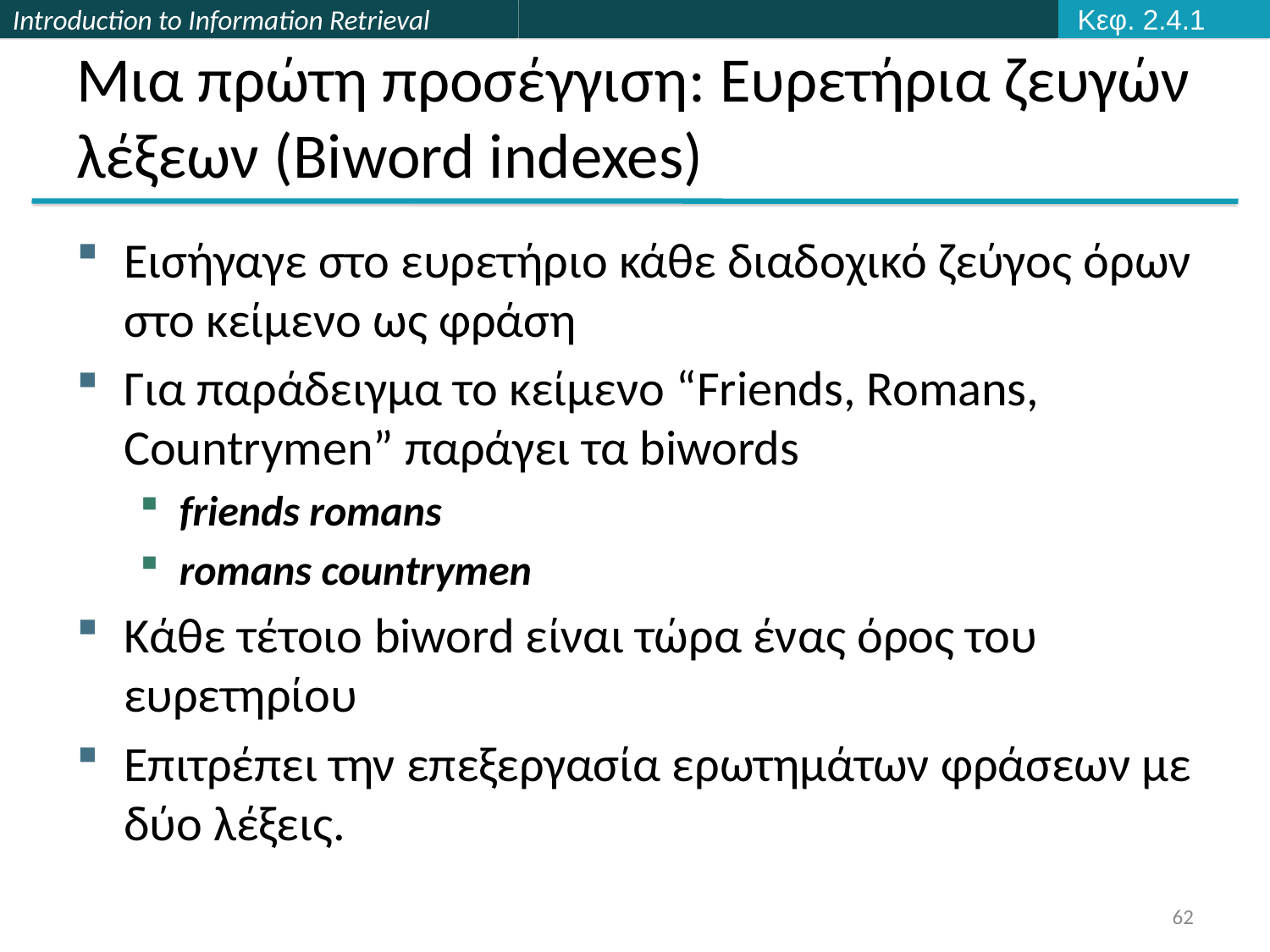

Κεφ. 2.4.1
# Μια πρώτη προσέγγιση: Ευρετήρια ζευγών λέξεων (Biword indexes)
Εισήγαγε στο ευρετήριο κάθε διαδοχικό ζεύγος όρων στο κείμενο ως φράση
Για παράδειγμα το κείμενο “Friends, Romans, Countrymen” παράγει τα biwords
friends romans
romans countrymen
Κάθε τέτοιο biword είναι τώρα ένας όρος του ευρετηρίου
Επιτρέπει την επεξεργασία ερωτημάτων φράσεων με δύο λέξεις.
62